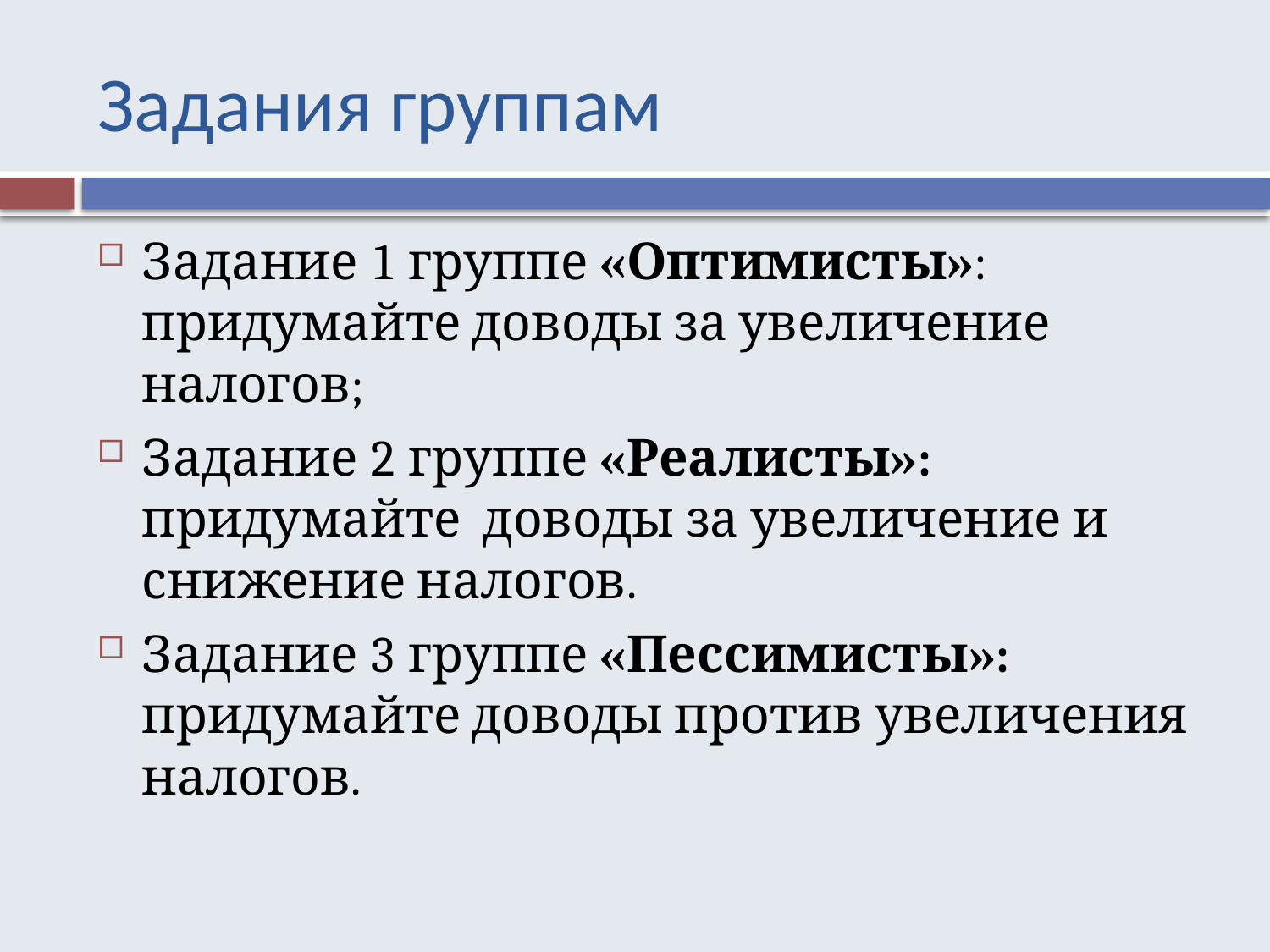

# Задания группам
Задание 1 группе «Оптимисты»:  придумайте доводы за увеличение налогов;
Задание 2 группе «Реалисты»: придумайте  доводы за увеличение и снижение налогов.
Задание 3 группе «Пессимисты»: придумайте доводы против увеличения налогов.